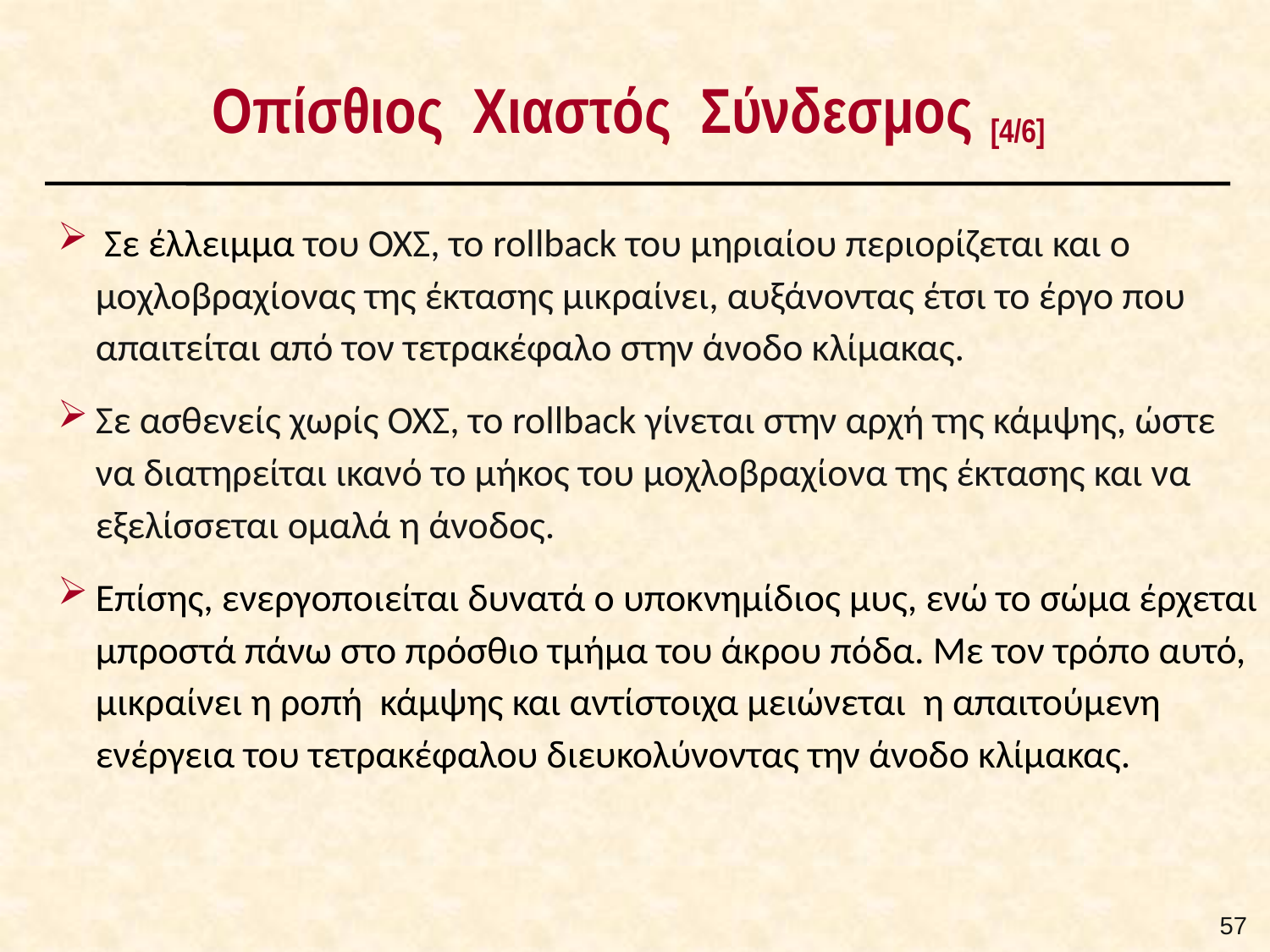

# Οπίσθιος  Χιαστός  Σύνδεσμος  [4/6]
 Σε έλλειμμα του ΟΧΣ, το rollback του μηριαίου περιορίζεται και ο μοχλοβραχίονας της έκτασης μικραίνει, αυξάνοντας έτσι το έργο που απαιτείται από τον τετρακέφαλο στην άνοδο κλίμακας.
Σε ασθενείς χωρίς ΟΧΣ, το rollback γίνεται στην αρχή της κάμψης, ώστε να διατηρείται ικανό το μήκος του μοχλοβραχίονα της έκτασης και να εξελίσσεται ομαλά η άνοδος.
Επίσης, ενεργοποιείται δυνατά ο υποκνημίδιος μυς, ενώ το σώμα έρχεται μπροστά πάνω στο πρόσθιο τμήμα του άκρου πόδα. Με τον τρόπο αυτό, μικραίνει η ροπή  κάμψης και αντίστοιχα μειώνεται  η απαιτούμενη ενέργεια του τετρακέφαλου διευκολύνοντας την άνοδο κλίμακας.
57